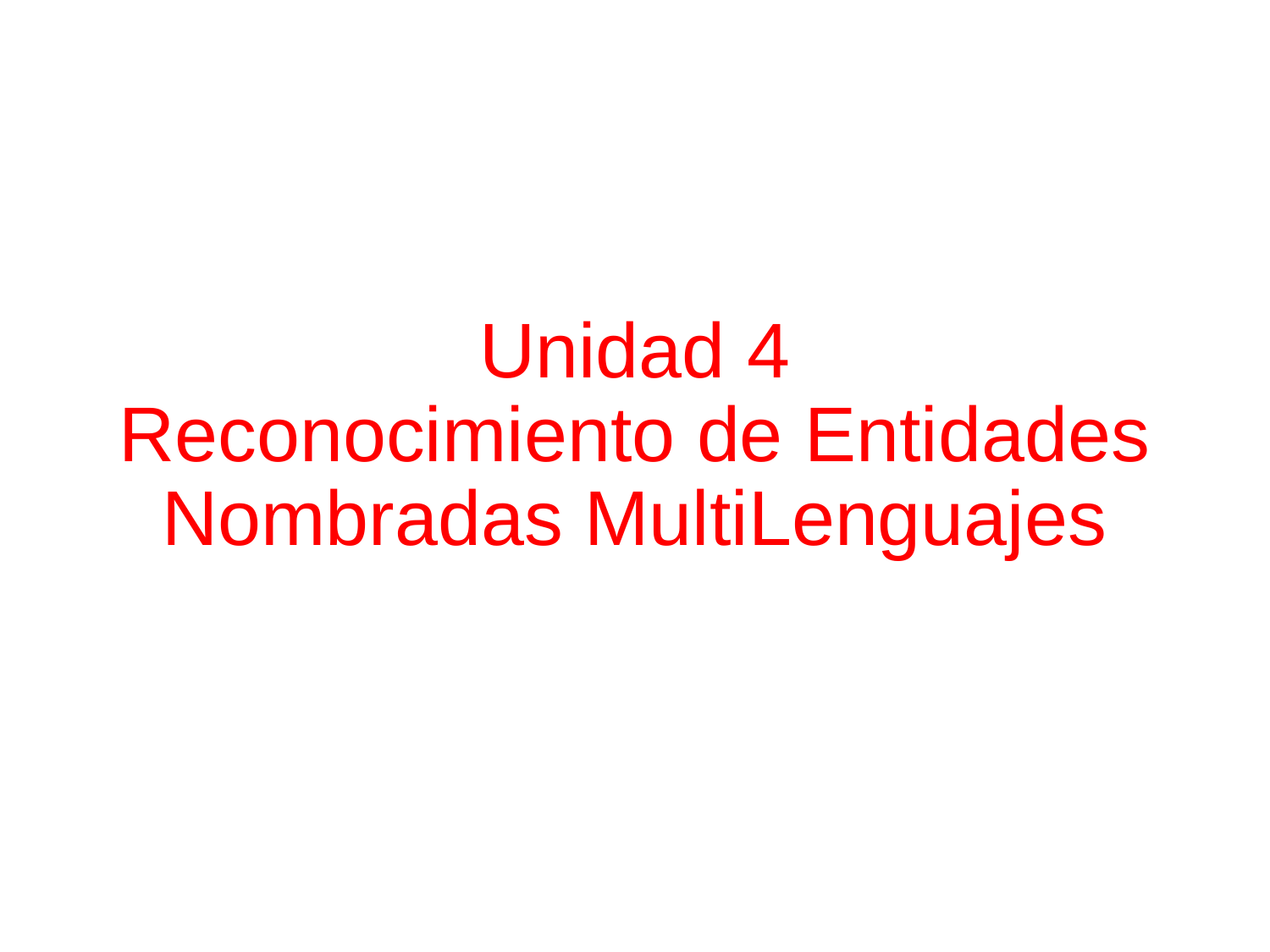

# Unidad 4 Reconocimiento de Entidades Nombradas MultiLenguajes